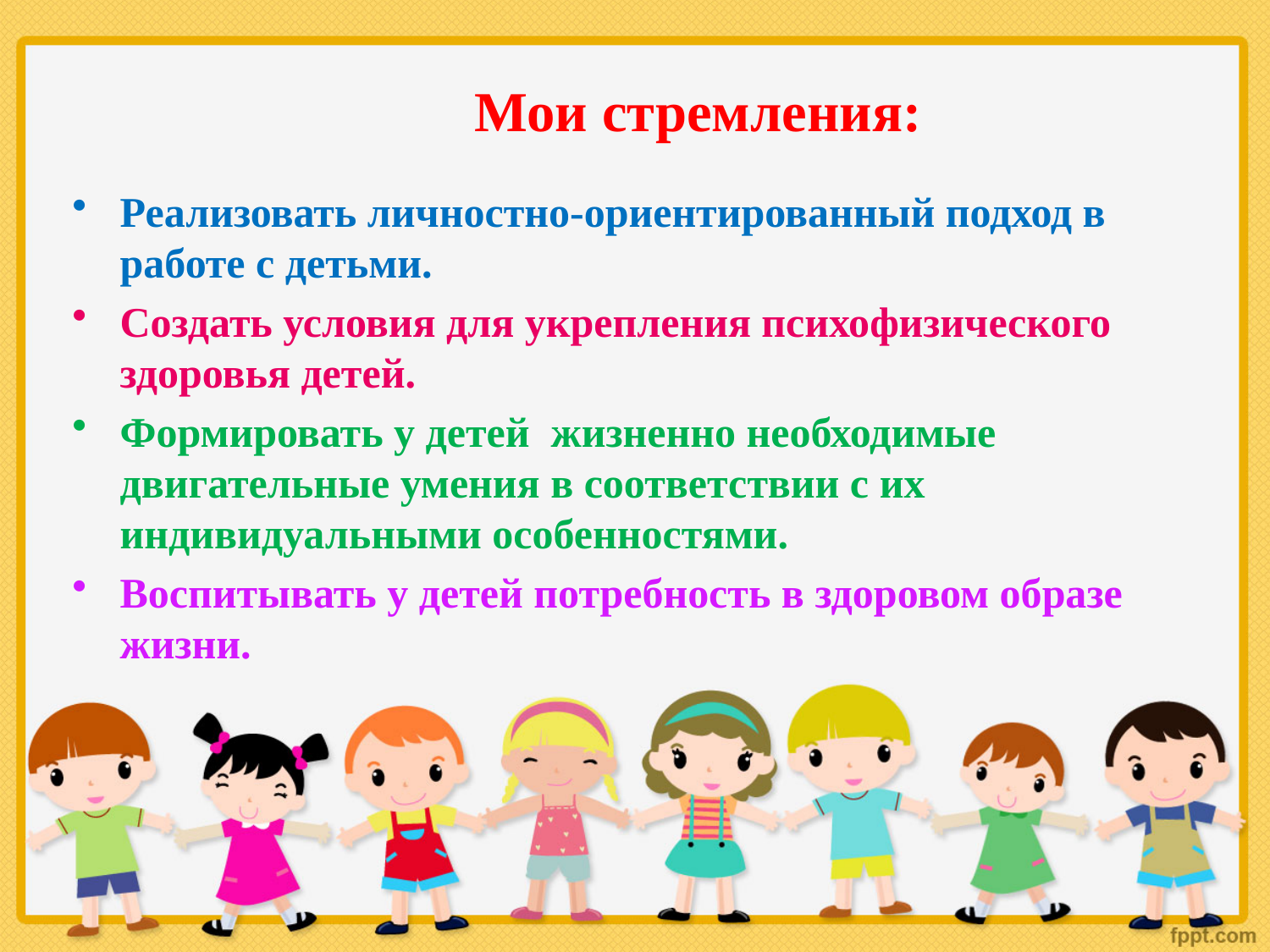

# Мои стремления:
Реализовать личностно-ориентированный подход в работе с детьми.
Создать условия для укрепления психофизического здоровья детей.
Формировать у детей  жизненно необходимые  двигательные умения в соответствии с их индивидуальными особенностями.
Воспитывать у детей потребность в здоровом образе жизни.